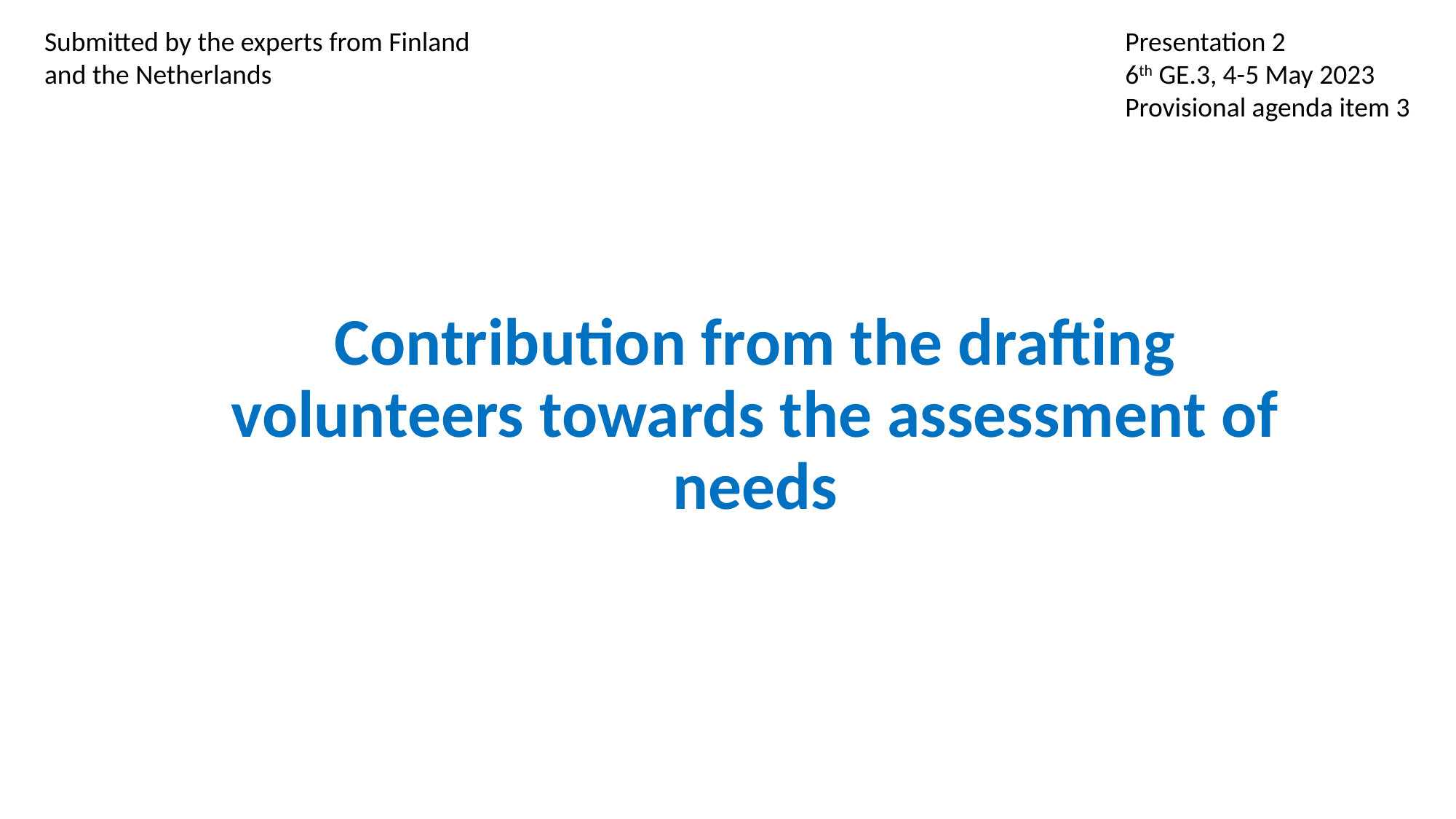

Submitted by the experts from Finland
and the Netherlands
Presentation 2
6th GE.3, 4-5 May 2023
Provisional agenda item 3
# Contribution from the drafting volunteers towards the assessment of needs